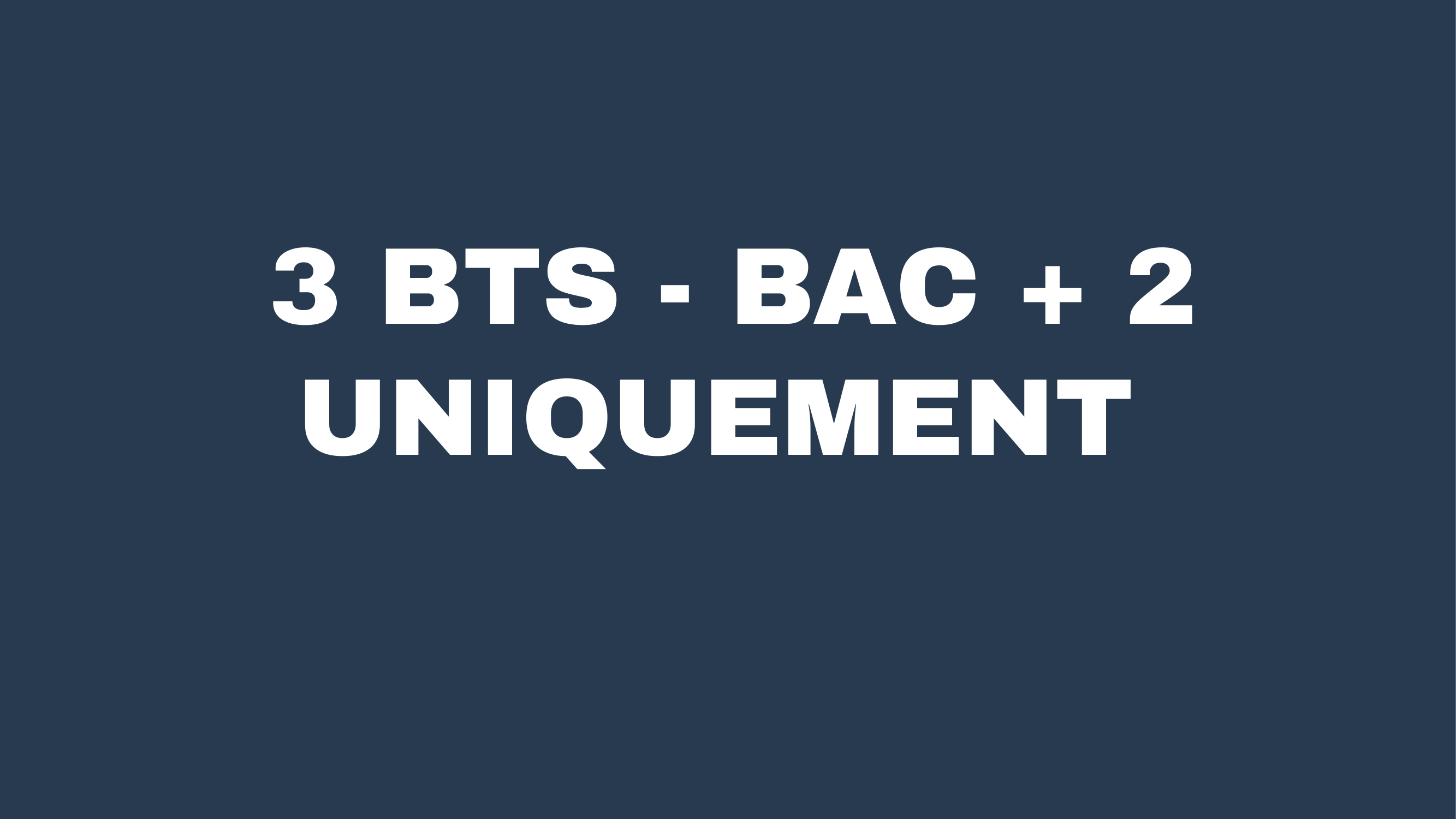

# 3 BTS - BAC + 2 UNIQUEMENT